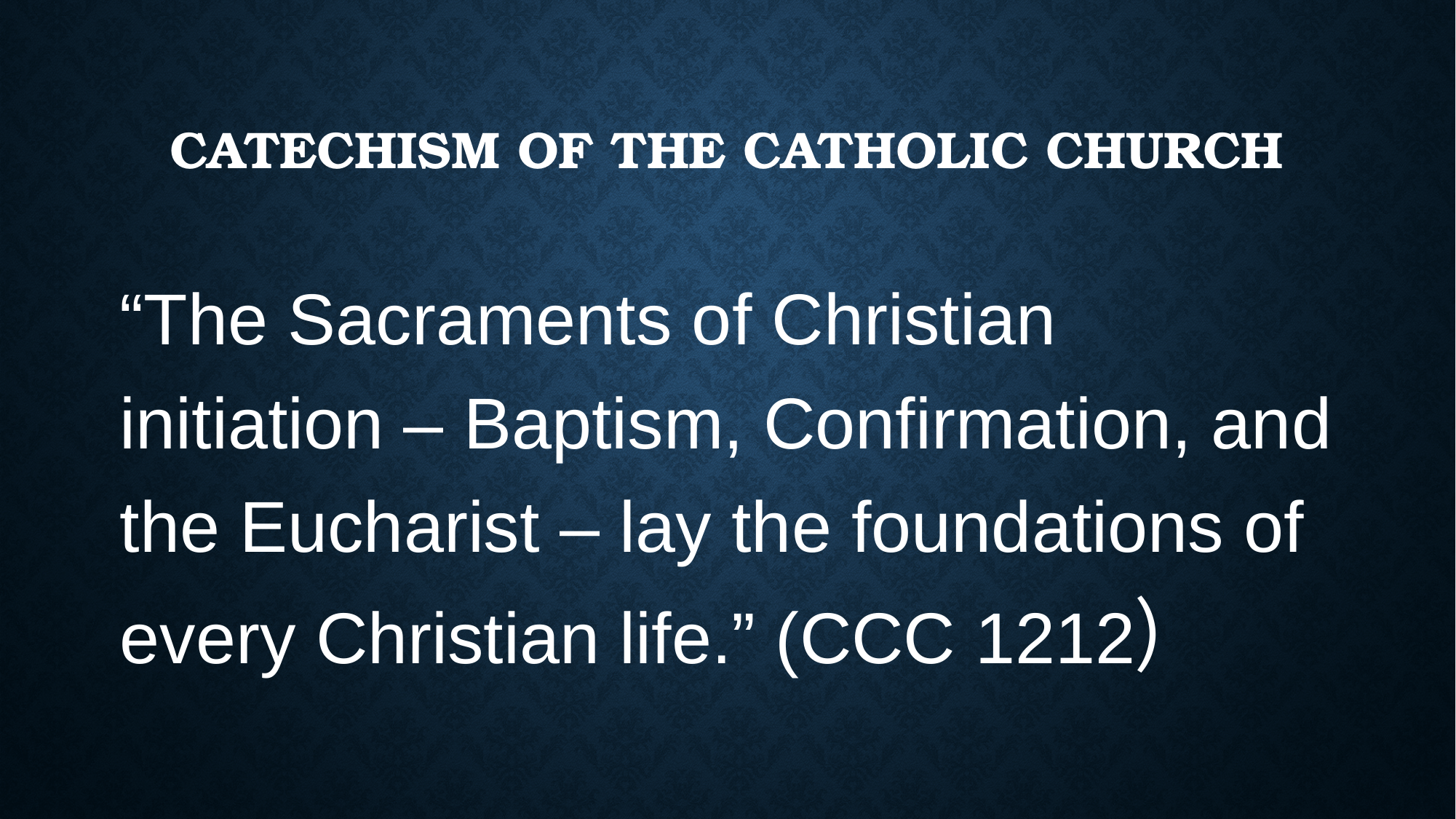

# Catechism of the Catholic Church
“The Sacraments of Christian initiation – Baptism, Confirmation, and the Eucharist – lay the foundations of every Christian life.” (CCC 1212)